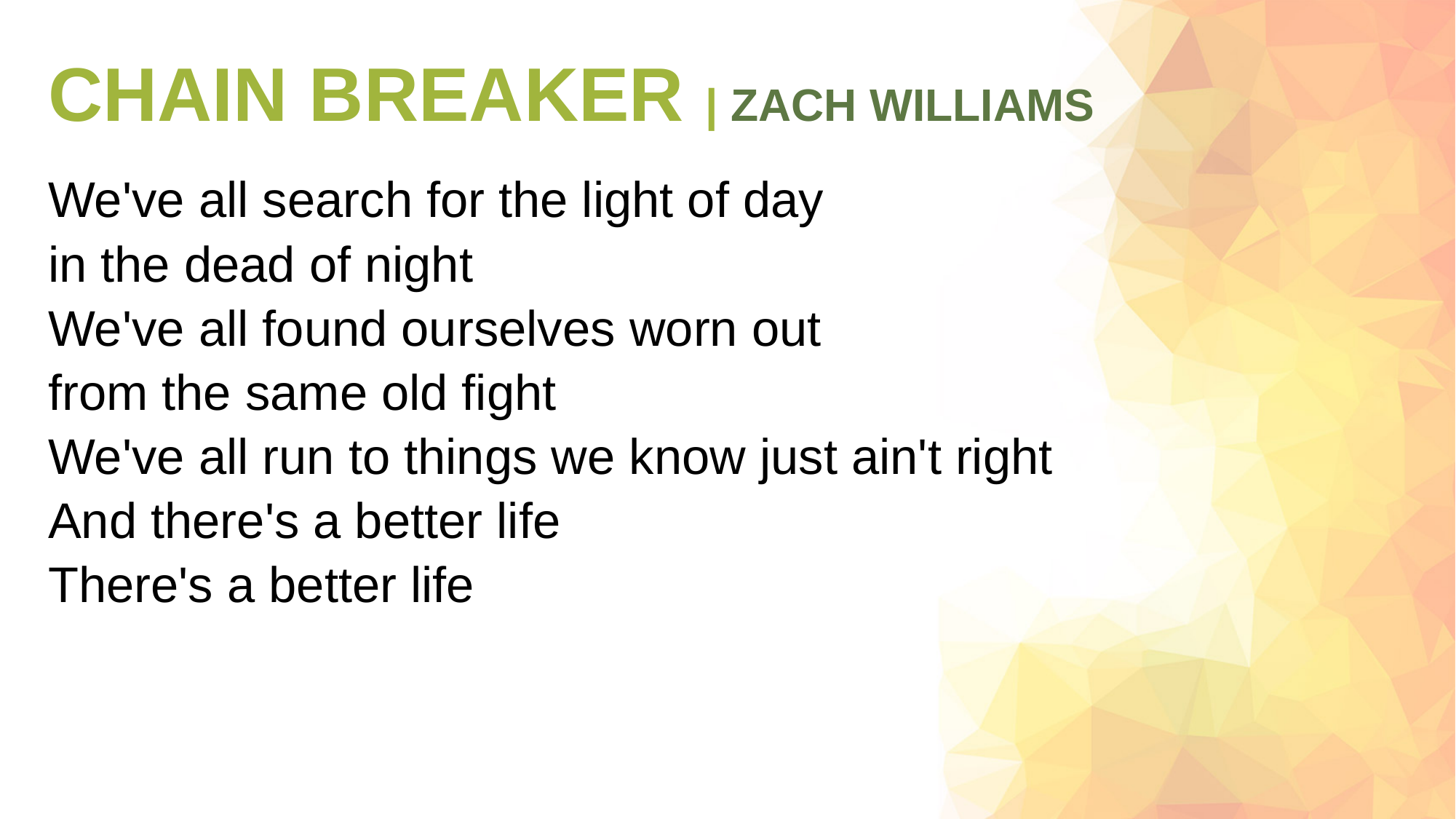

CHAIN BREAKER | ZACH WILLIAMS
We've all search for the light of day
in the dead of night
We've all found ourselves worn out
from the same old fight
We've all run to things we know just ain't right
And there's a better life
There's a better life